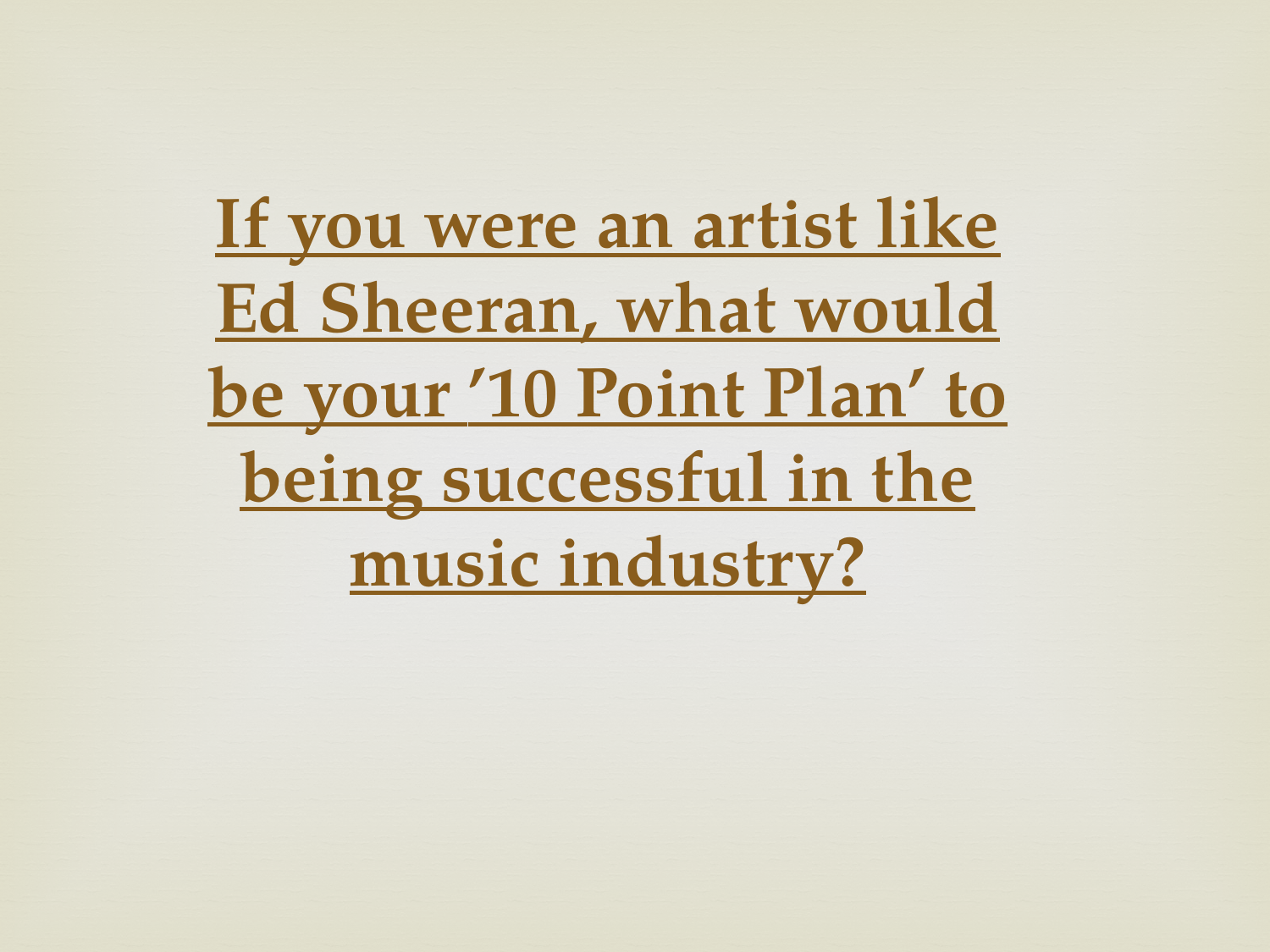

If you were an artist like Ed Sheeran, what would be your ’10 Point Plan’ to being successful in the music industry?